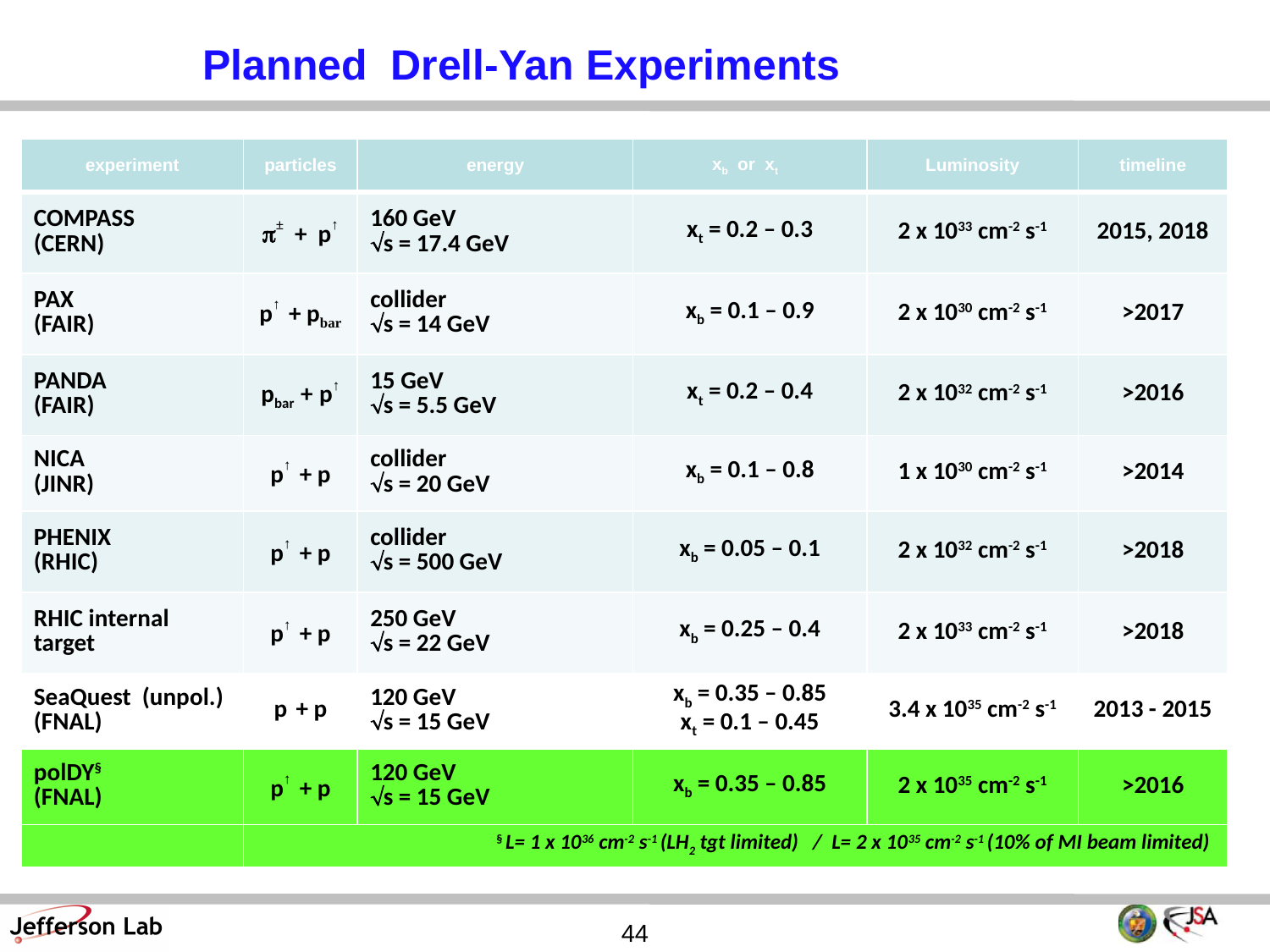

Planned  Drell-Yan Experiments
| experiment | particles | energy | xb or xt | Luminosity | timeline |
| --- | --- | --- | --- | --- | --- |
| COMPASS (CERN) | π± + p↑ | 160 GeV √s = 17.4 GeV | xt = 0.2 – 0.3 | 2 x 1033 cm-2 s-1 | 2015, 2018 |
| PAX (FAIR) | p↑ + pbar | collider √s = 14 GeV | xb = 0.1 – 0.9 | 2 x 1030 cm-2 s-1 | >2017 |
| PANDA (FAIR) | pbar + p↑ | 15 GeV √s = 5.5 GeV | xt = 0.2 – 0.4 | 2 x 1032 cm-2 s-1 | >2016 |
| NICA (JINR) | p↑ + p | collider √s = 20 GeV | xb = 0.1 – 0.8 | 1 x 1030 cm-2 s-1 | >2014 |
| PHENIX (RHIC) | p↑ + p | collider √s = 500 GeV | xb = 0.05 – 0.1 | 2 x 1032 cm-2 s-1 | >2018 |
| RHIC internal target | p↑ + p | 250 GeV √s = 22 GeV | xb = 0.25 – 0.4 | 2 x 1033 cm-2 s-1 | >2018 |
| SeaQuest (unpol.) (FNAL) | p + p | 120 GeV √s = 15 GeV | xb = 0.35 – 0.85 xt = 0.1 – 0.45 | 3.4 x 1035 cm-2 s-1 | 2013 - 2015 |
| polDY§ (FNAL) | p↑ + p | 120 GeV √s = 15 GeV | xb = 0.35 – 0.85 | 2 x 1035 cm-2 s-1 | >2016 |
|  | § L= 1 x 1036 cm-2 s-1 (LH2 tgt limited) / L= 2 x 1035 cm-2 s-1 (10% of MI beam limited) |  |  |  |  |
44